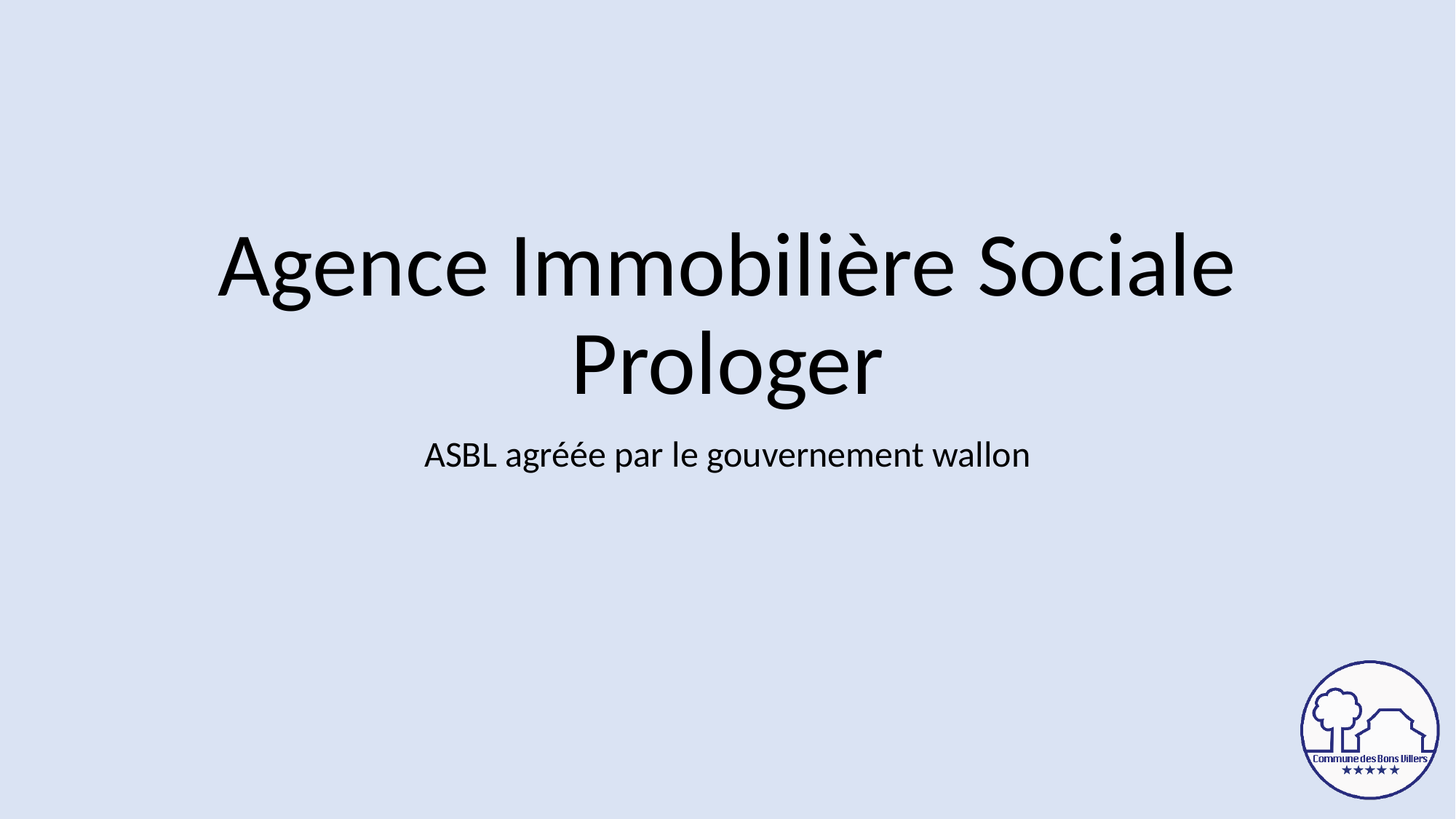

# Agence Immobilière Sociale Prologer
ASBL agréée par le gouvernement wallon